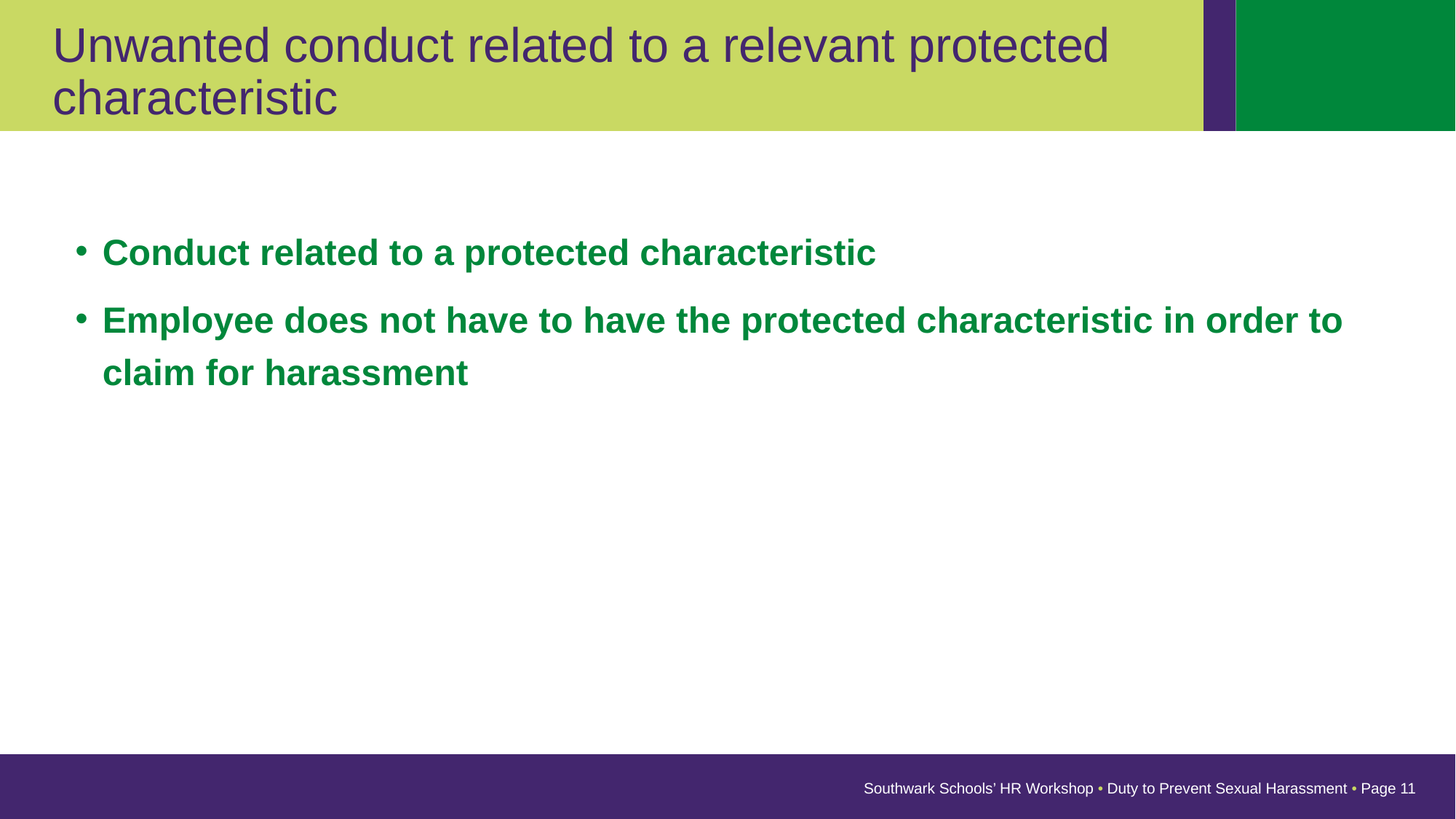

Unwanted conduct related to a relevant protected characteristic
Conduct related to a protected characteristic
Employee does not have to have the protected characteristic in order to claim for harassment

Southwark Schools’ HR Workshop • Duty to Prevent Sexual Harassment • Page 11